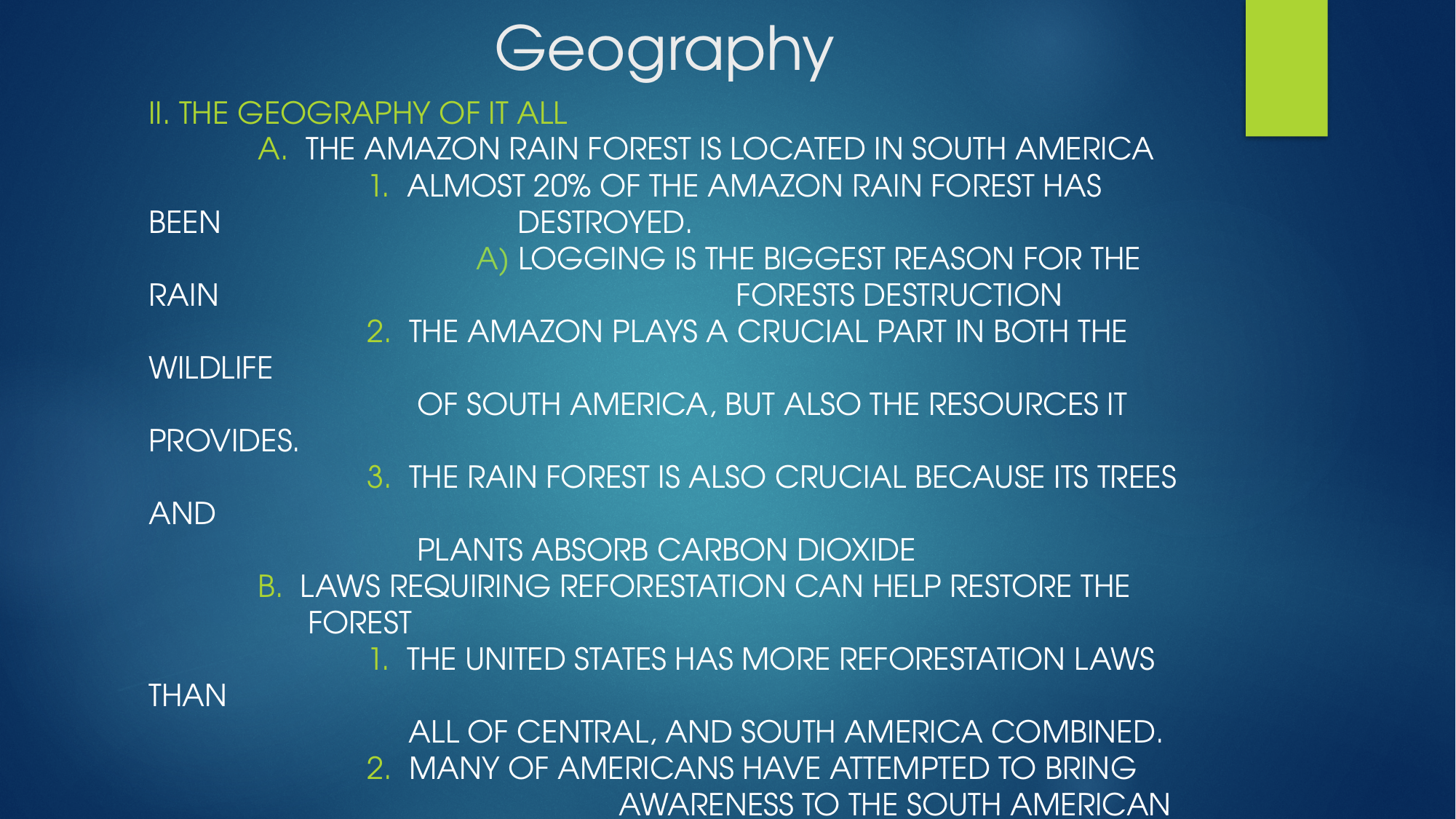

# Geography
II. The Geography of it all
	A.  The amazon rain forest is located in south America
		1.  Almost 20% of the amazon rain forest has been 	 		     destroyed.
			a) Logging is the biggest reason for the Rain 		 			     Forests destruction
		2.  the amazon plays a crucial part in both the wildlife
		      of South America, but also the resources it provides.
		3.  The rain forest is also crucial because its trees and
		      plants absorb carbon dioxide
	B.  Laws requiring reforestation can help restore the
	      forest
		1.  The united states has more reforestation laws than
		     all of central, and south America combined.
		2.  Many of Americans have attempted to bring 	  			    awareness to the south American government, but 		    they refused to listen or abide by any UN regulations.
		3.  Without penalty I may add.